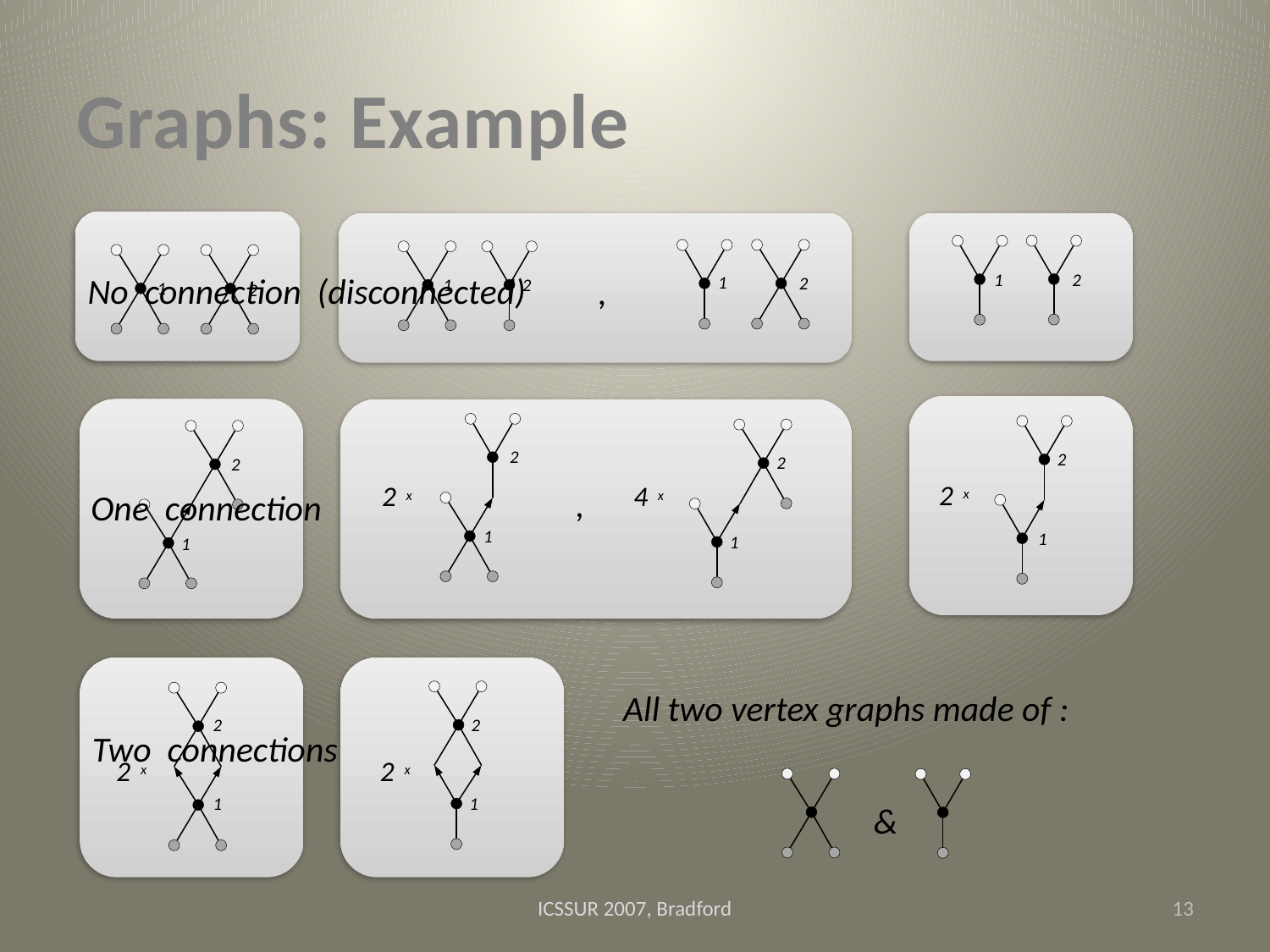

# Graphs: Example

,
No  connection  (disconnected)
1
2
1
2
1
2
1
2

2
2
2
2

,
One  connection
2
2
4
x
x
x

1
1
1
1

All two vertex graphs made of :

Two  connections
2
2

2
2
x
x

&
1
1

ICSSUR 2007, Bradford
13